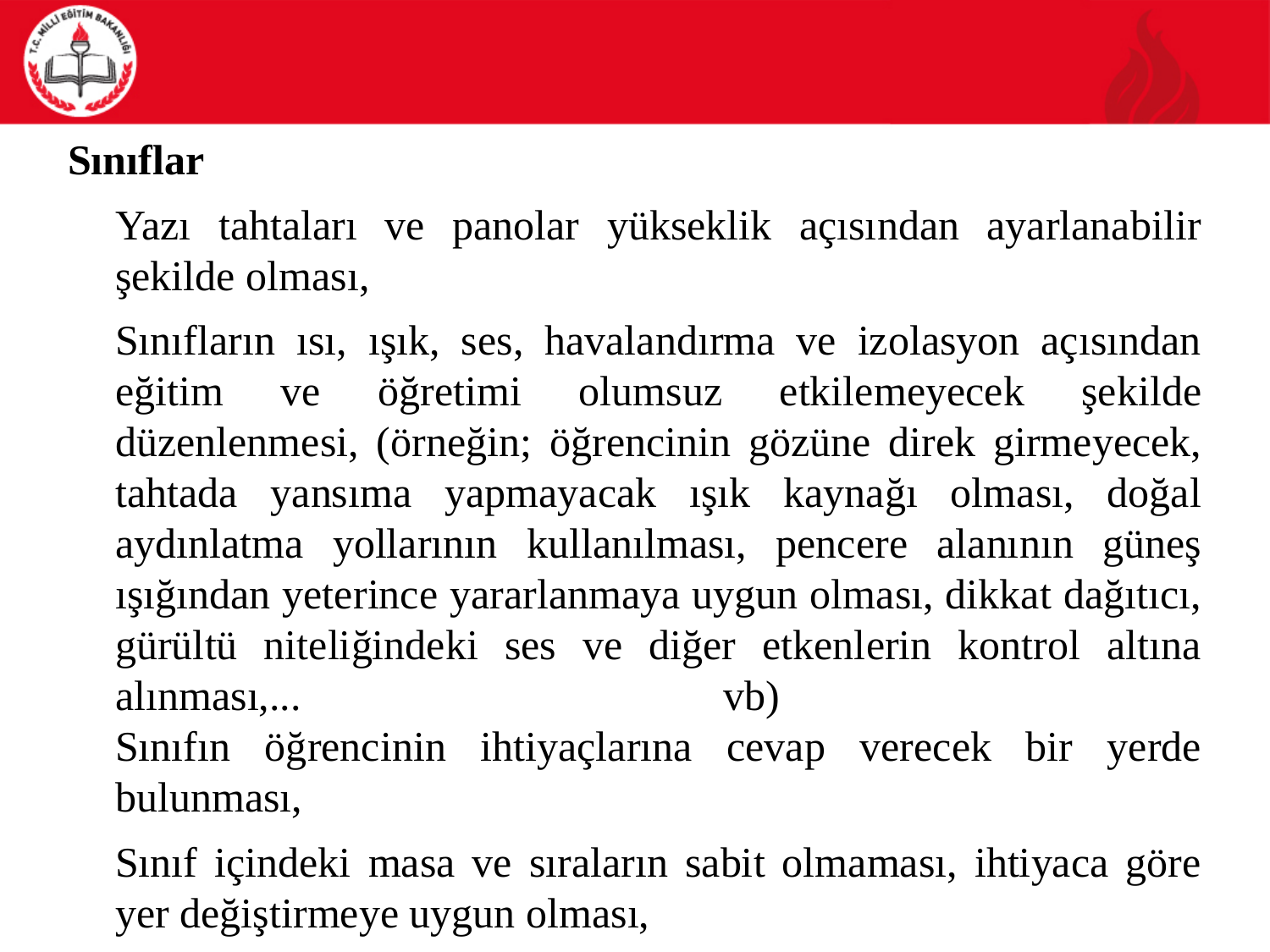

Sınıflar
	Yazı tahtaları ve panolar yükseklik açısından ayarlanabilir şekilde olması,
	Sınıfların ısı, ışık, ses, havalandırma ve izolasyon açısından eğitim ve öğ­retimi olumsuz etkilemeyecek şekilde düzenlenmesi, (örneğin; öğrencinin gözüne direk girmeyecek, tahtada yansıma yapmayacak ışık kaynağı olması, doğal aydınlatma yollarının kullanılması, pencere alanının güneş ışığından yeterince yararlanmaya uygun olması, dikkat dağıtıcı, gürültü niteliğindeki ses ve diğer etkenlerin kontrol altına alınması,... vb)
Sınıfın öğrencinin ihtiyaçlarına cevap verecek bir yerde bulunması,
	Sınıf içindeki masa ve sıraların sabit olmaması, ihtiyaca göre yer değiştirmeye uygun olması,